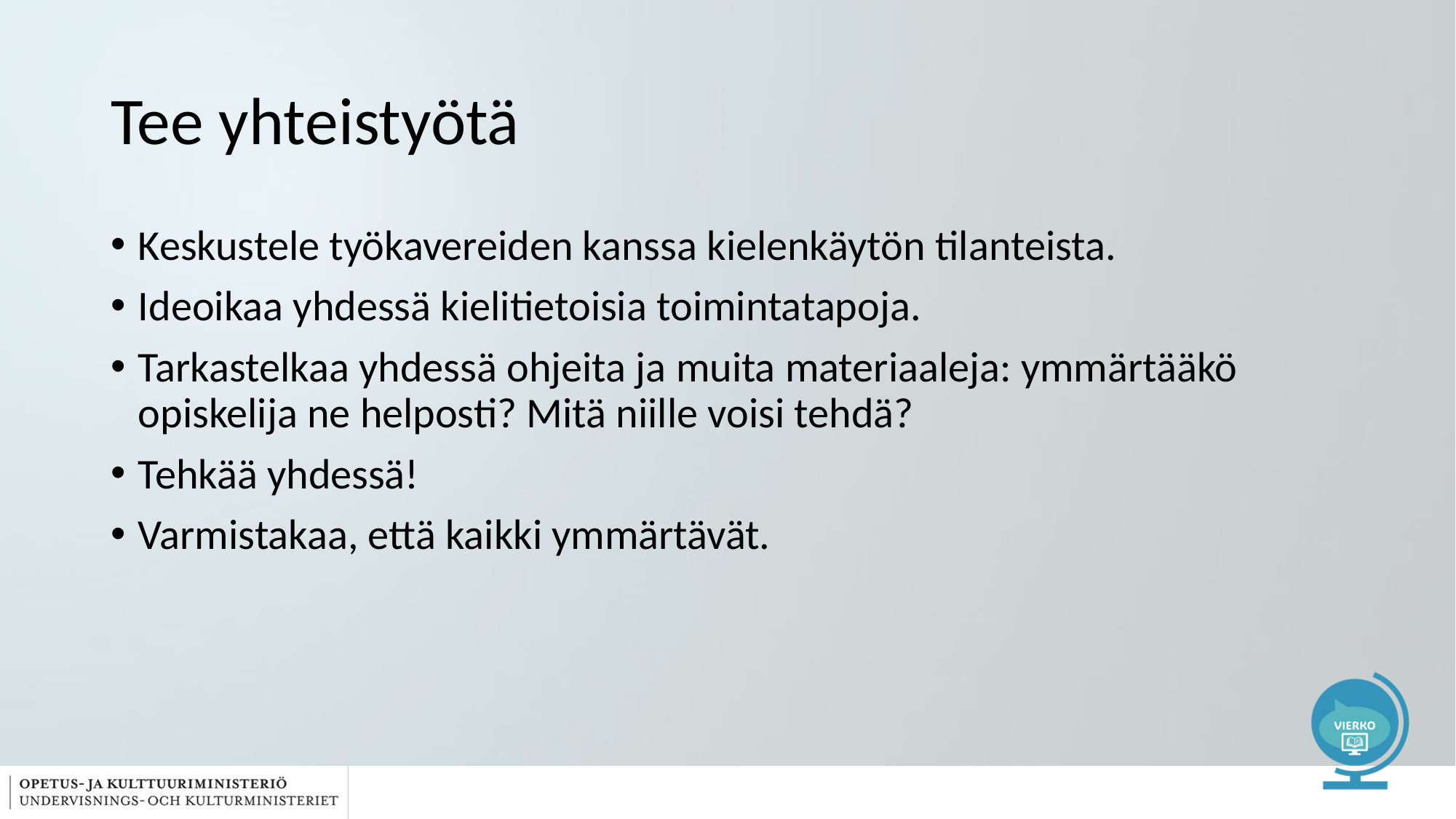

# Tee yhteistyötä
Keskustele työkavereiden kanssa kielenkäytön tilanteista.
Ideoikaa yhdessä kielitietoisia toimintatapoja.
Tarkastelkaa yhdessä ohjeita ja muita materiaaleja: ymmärtääkö opiskelija ne helposti? Mitä niille voisi tehdä?
Tehkää yhdessä!
Varmistakaa, että kaikki ymmärtävät.